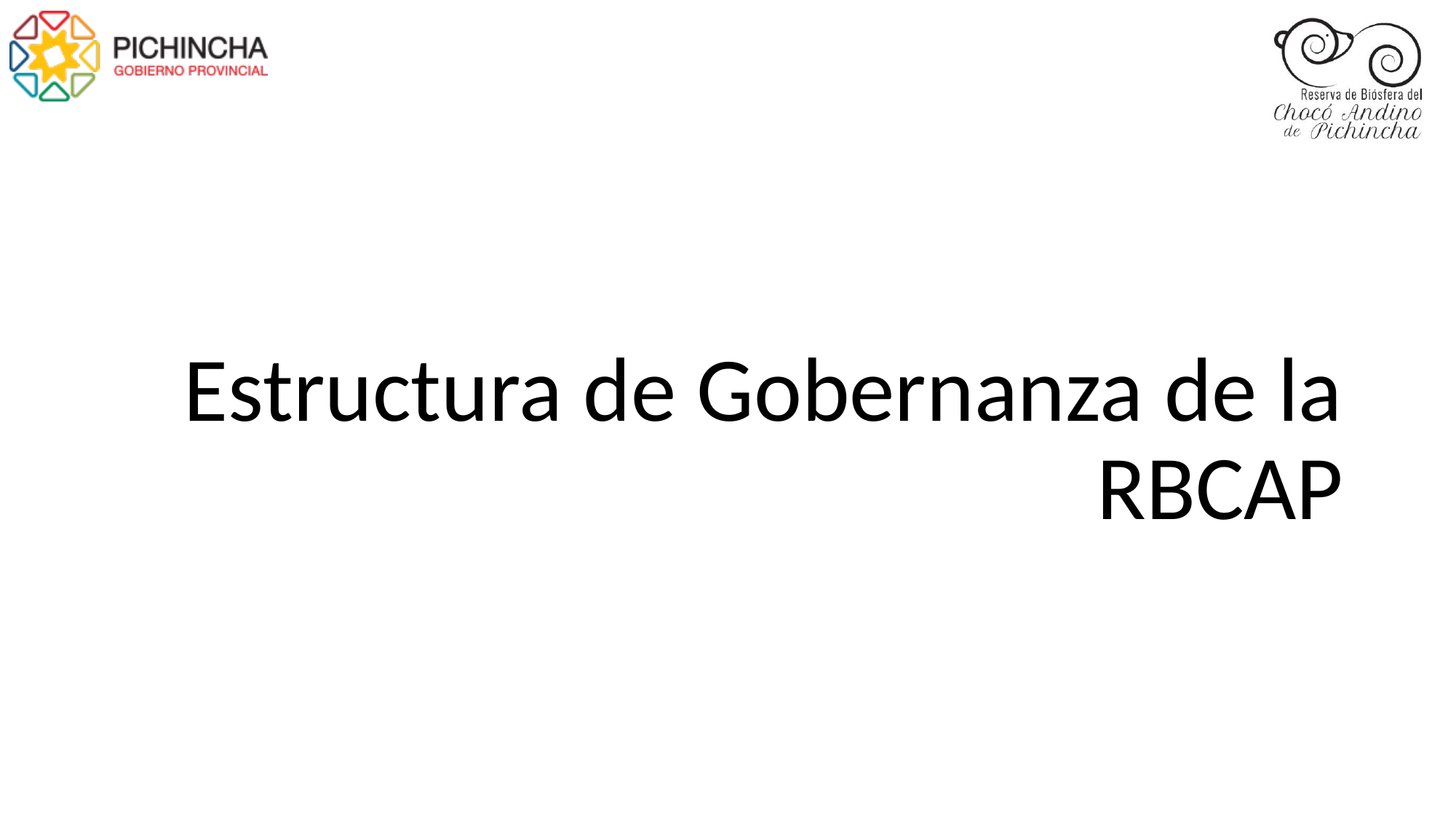

# Estructura de Gobernanza de la RBCAP